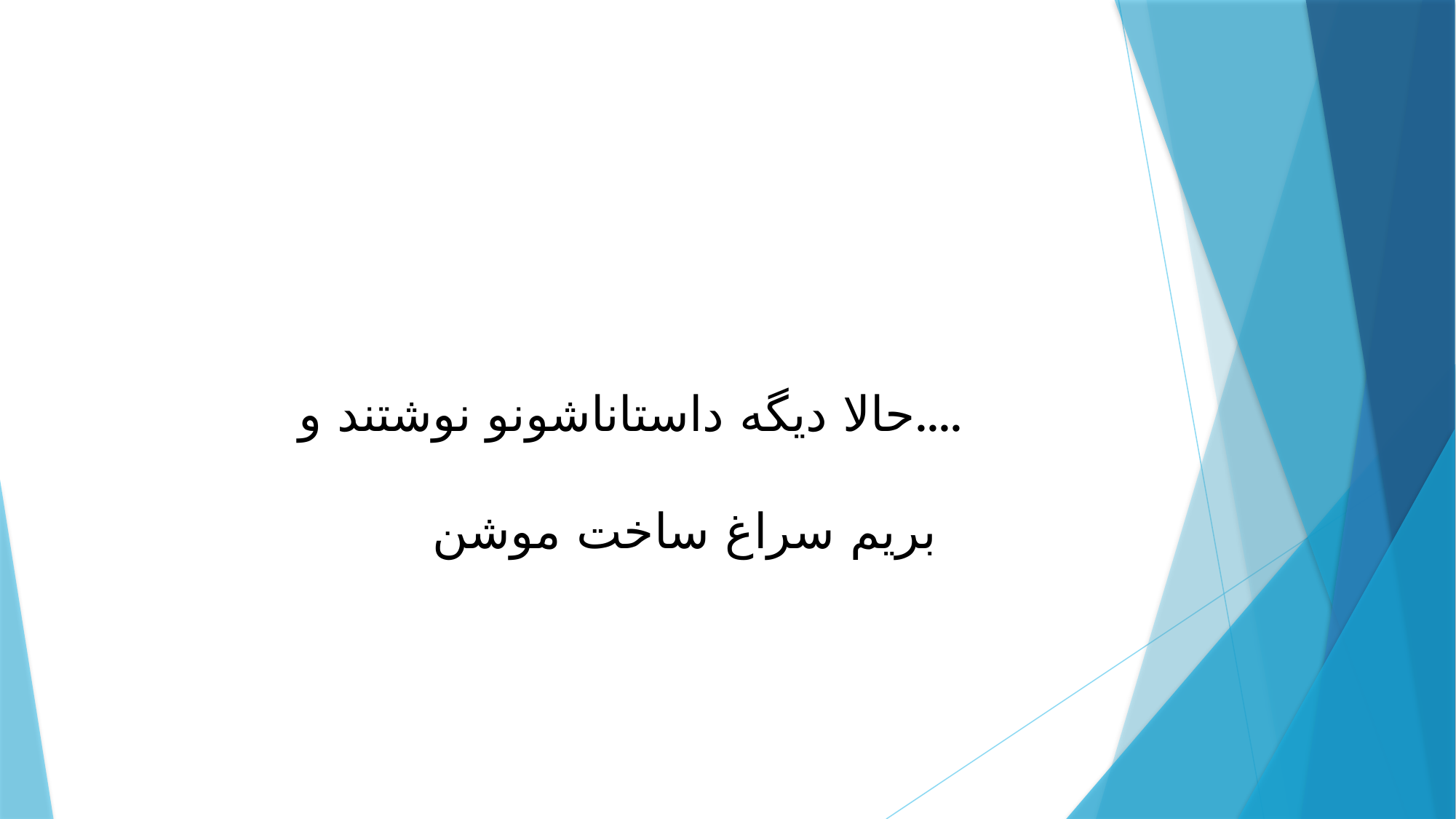

حالا دیگه داستاناشونو نوشتند و....

       بریم سراغ ساخت موشن